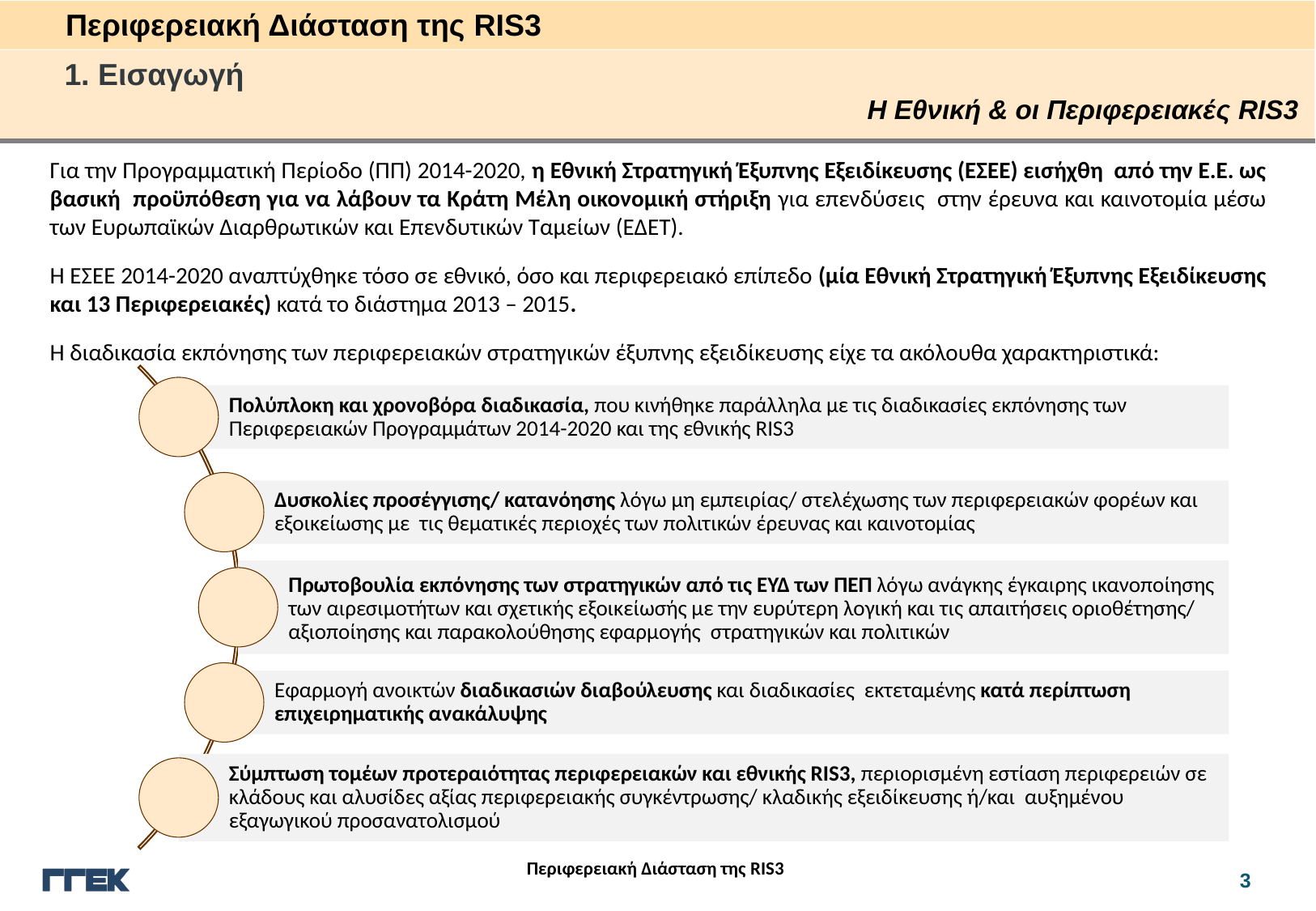

Περιφερειακή Διάσταση της RIS3
1. Εισαγωγή
Η Εθνική & οι Περιφερειακές RIS3
Για την Προγραμματική Περίοδο (ΠΠ) 2014-2020, η Εθνική Στρατηγική Έξυπνης Εξειδίκευσης (ΕΣΕΕ) εισήχθη  από την Ε.Ε. ως βασική  προϋπόθεση για να λάβουν τα Κράτη Μέλη οικονομική στήριξη για επενδύσεις  στην έρευνα και καινοτομία μέσω των Ευρωπαϊκών Διαρθρωτικών και Επενδυτικών Ταμείων (ΕΔΕΤ).
Η ΕΣΕΕ 2014-2020 αναπτύχθηκε τόσο σε εθνικό, όσο και περιφερειακό επίπεδο (μία Εθνική Στρατηγική Έξυπνης Εξειδίκευσης και 13 Περιφερειακές) κατά το διάστημα 2013 – 2015.
Η διαδικασία εκπόνησης των περιφερειακών στρατηγικών έξυπνης εξειδίκευσης είχε τα ακόλουθα χαρακτηριστικά:

Πολύπλοκη και χρονοβόρα διαδικασία, που κινήθηκε παράλληλα με τις διαδικασίες εκπόνησης των Περιφερειακών Προγραμμάτων 2014-2020 και της εθνικής RIS3
Δυσκολίες προσέγγισης/ κατανόησης λόγω μη εμπειρίας/ στελέχωσης των περιφερειακών φορέων και εξοικείωσης με  τις θεματικές περιοχές των πολιτικών έρευνας και καινοτομίας

Πρωτοβουλία εκπόνησης των στρατηγικών από τις ΕΥΔ των ΠΕΠ λόγω ανάγκης έγκαιρης ικανοποίησης των αιρεσιμοτήτων και σχετικής εξοικείωσής με την ευρύτερη λογική και τις απαιτήσεις οριοθέτησης/ αξιοποίησης και παρακολούθησης εφαρμογής  στρατηγικών και πολιτικών

Εφαρμογή ανοικτών διαδικασιών διαβούλευσης και διαδικασίες  εκτεταμένης κατά περίπτωση επιχειρηματικής ανακάλυψης
Σύμπτωση τομέων προτεραιότητας περιφερειακών και εθνικής RIS3, περιορισμένη εστίαση περιφερειών σε κλάδους και αλυσίδες αξίας περιφερειακής συγκέντρωσης/ κλαδικής εξειδίκευσης ή/και  αυξημένου εξαγωγικού προσανατολισμού